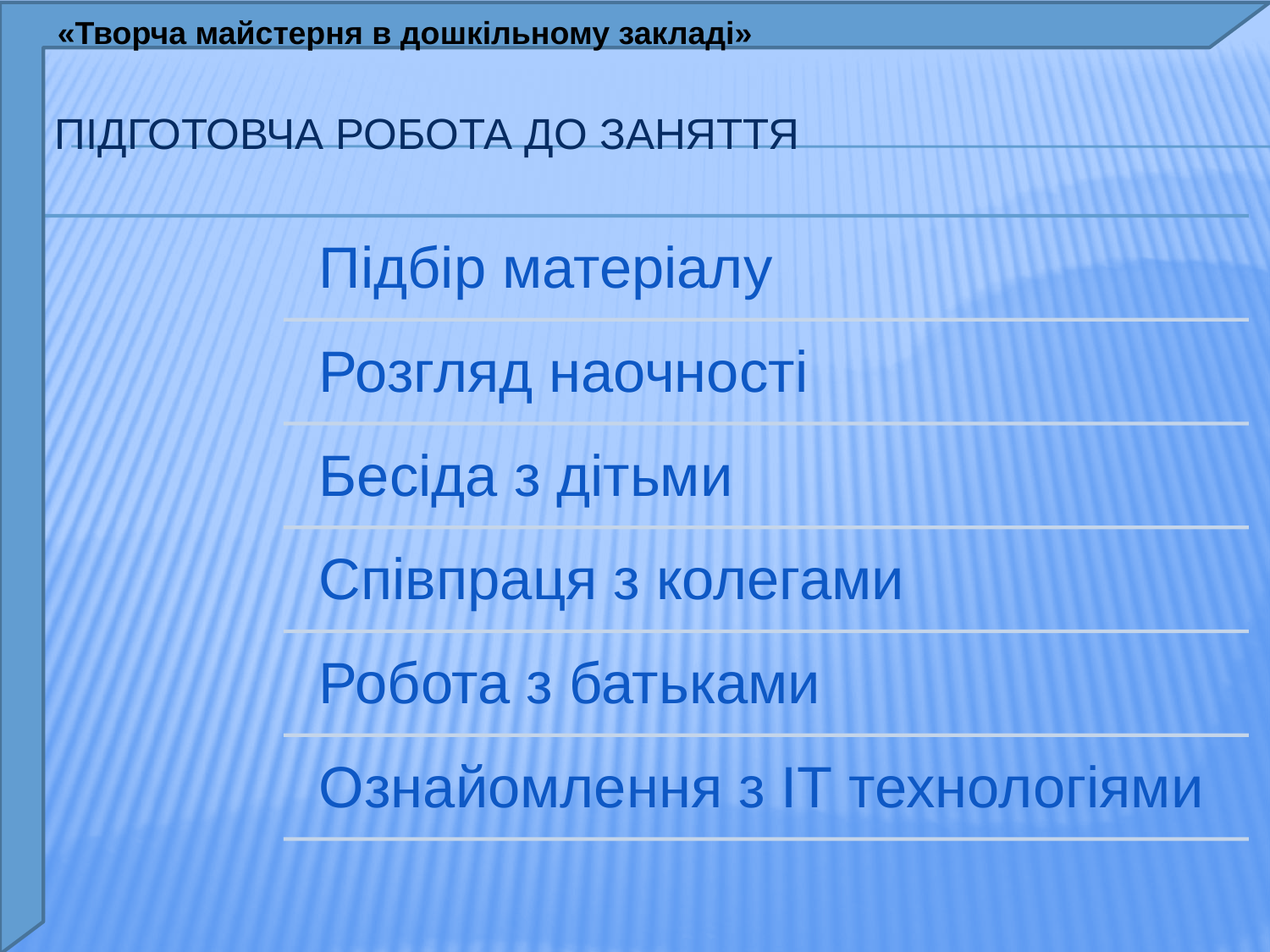

«Творча майстерня в дошкільному закладі»

# Підготовча робота до заняття

Підбір матеріалу
Розгляд наочності
Бесіда з дітьми
Співпраця з колегами
Робота з батьками
Ознайомлення з ІТ технологіями